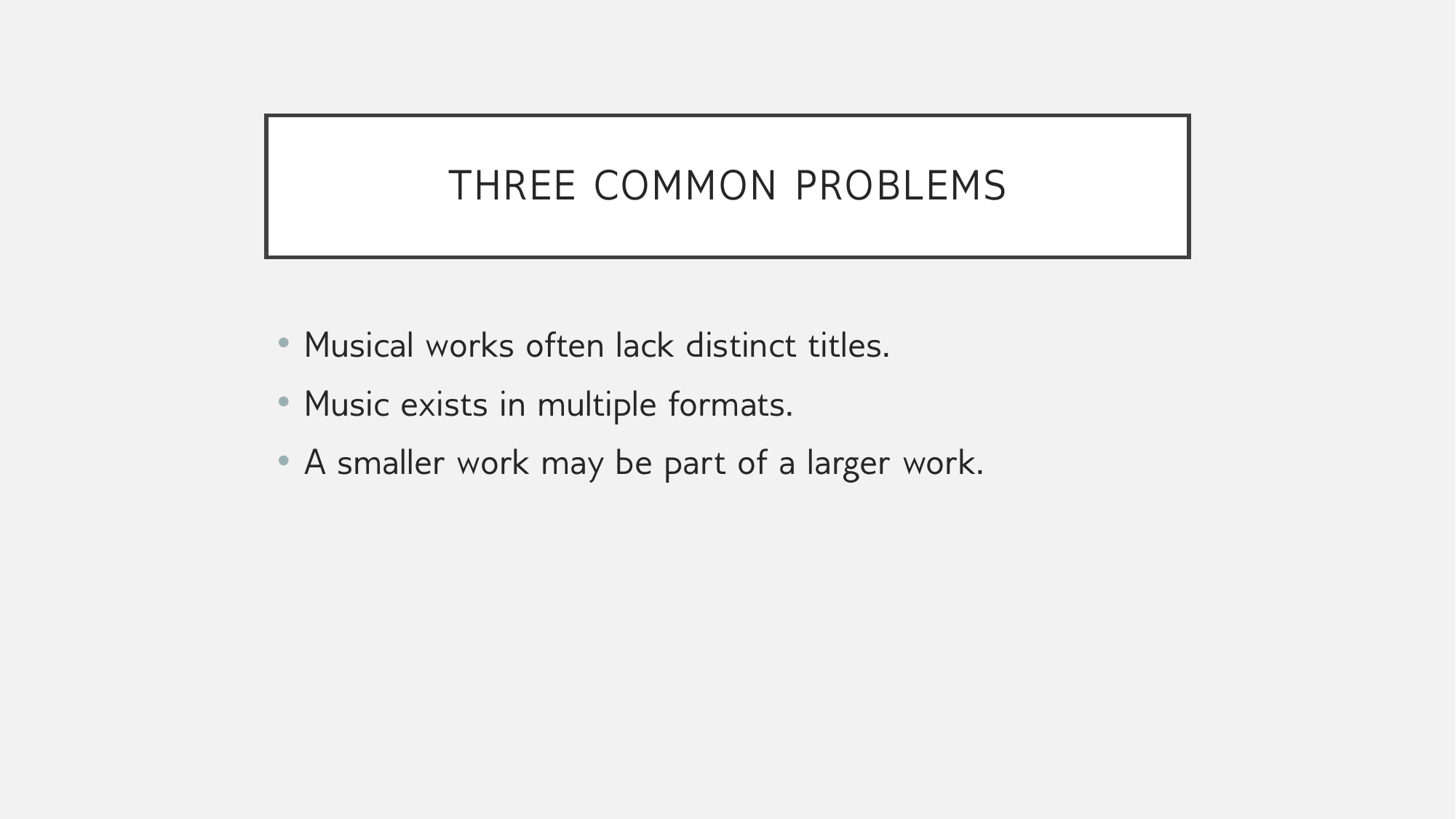

# Three common problems
Musical works often lack distinct titles.
Music exists in multiple formats.
A smaller work may be part of a larger work.